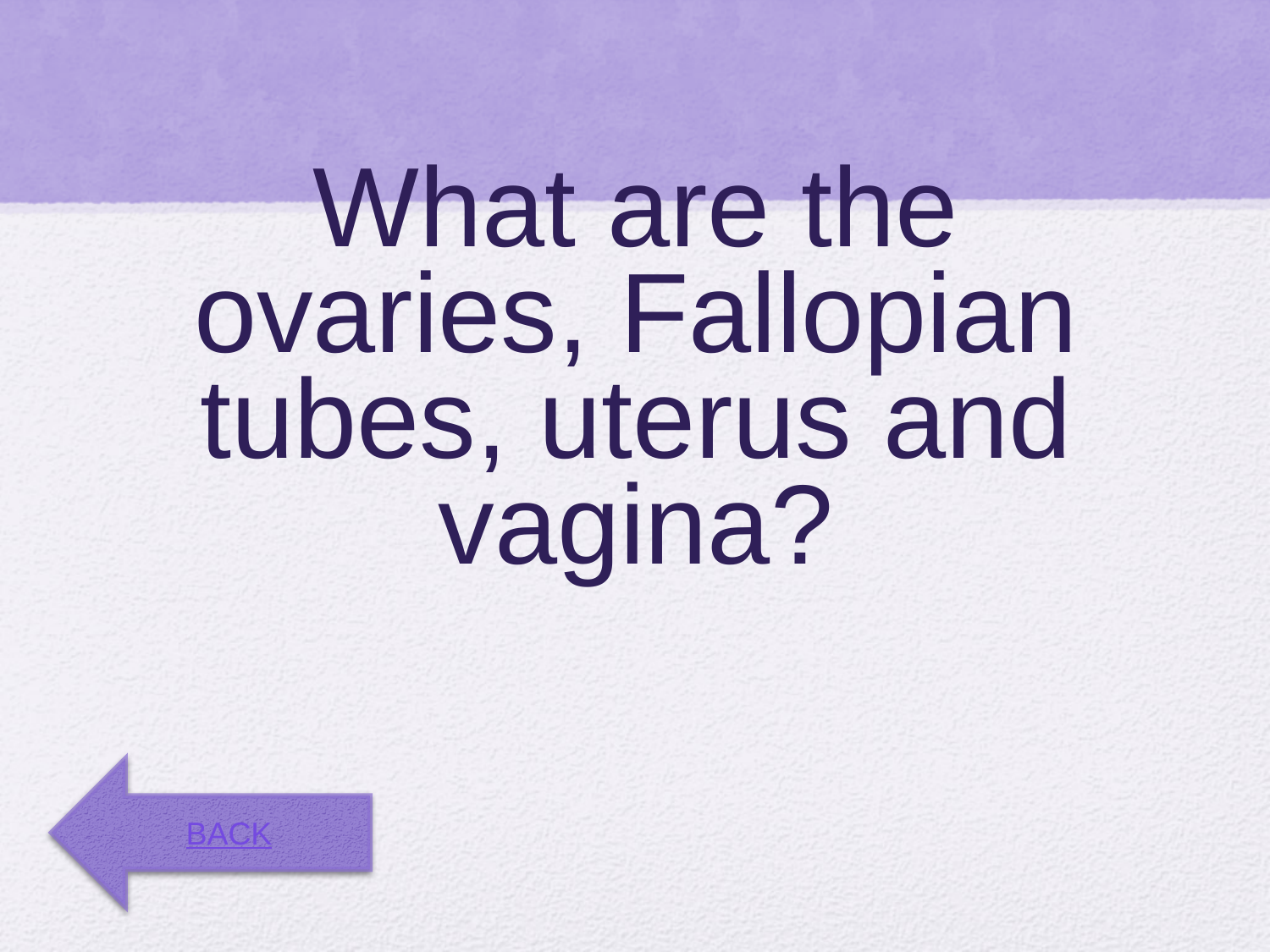

# What are the ovaries, Fallopian tubes, uterus and vagina?
BACK